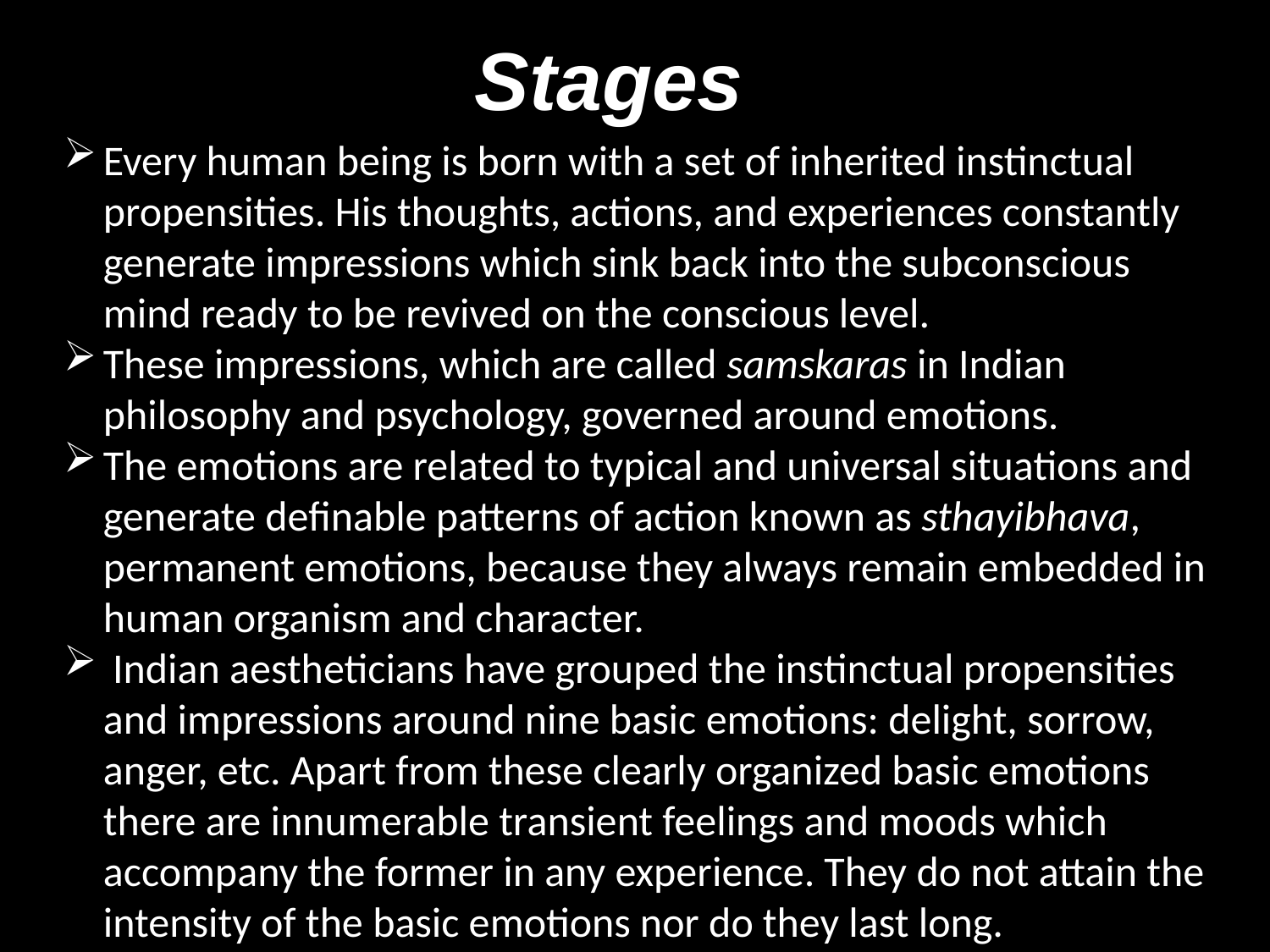

# Stages
Every human being is born with a set of inherited instinctual propensities. His thoughts, actions, and experiences constantly generate impressions which sink back into the subconscious mind ready to be revived on the conscious level.
These impressions, which are called samskaras in Indian philosophy and psychology, governed around emotions.
The emotions are related to typical and universal situations and generate definable patterns of action known as sthayibhava, permanent emotions, because they always remain embedded in human organism and character.
 Indian aestheticians have grouped the instinctual propensities and impressions around nine basic emotions: delight, sorrow, anger, etc. Apart from these clearly organized basic emotions there are innumerable transient feelings and moods which accompany the former in any experience. They do not attain the intensity of the basic emotions nor do they last long.